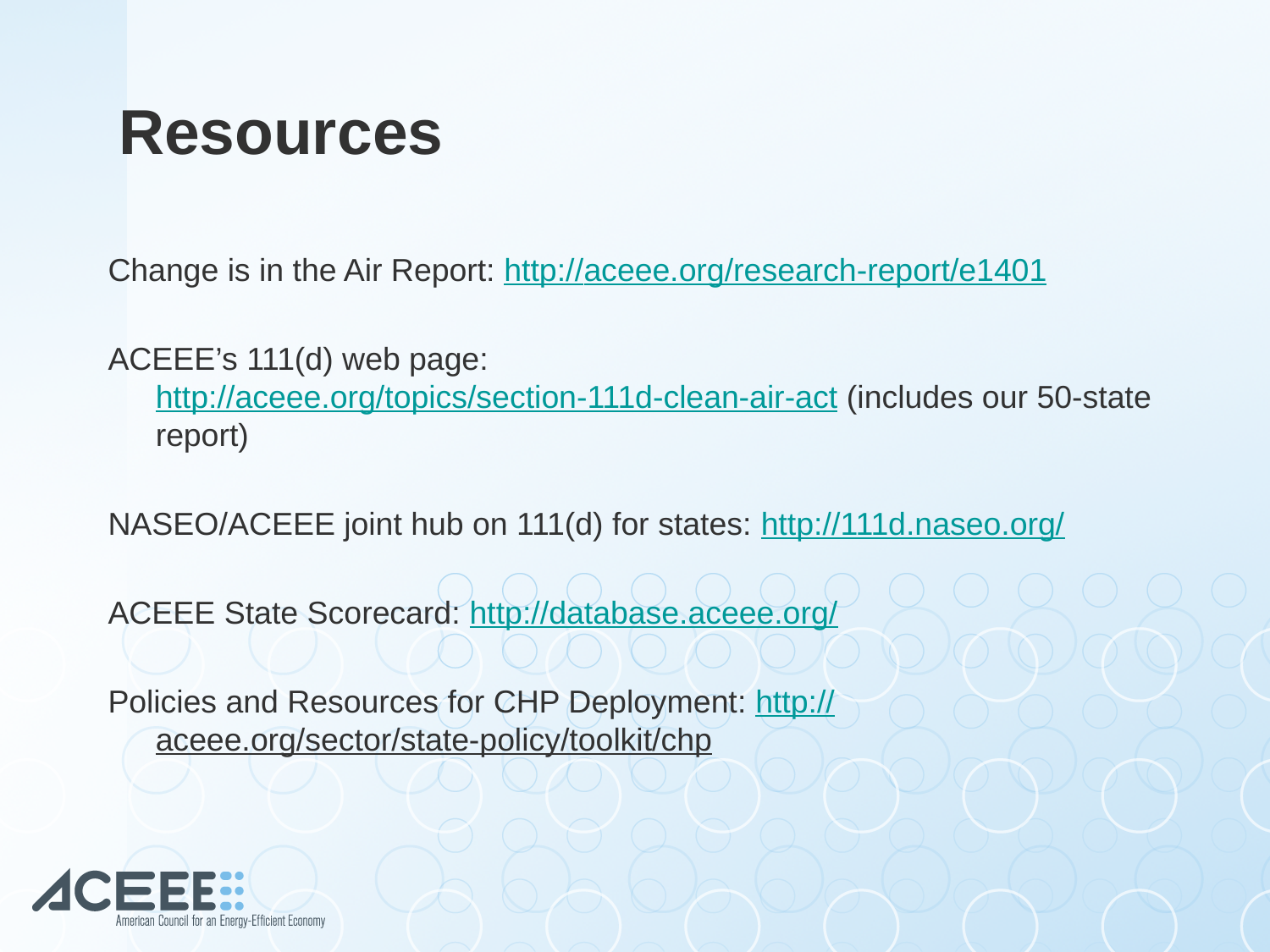

# Resources
Change is in the Air Report: http://aceee.org/research-report/e1401

ACEEE’s 111(d) web page:  http://aceee.org/topics/section-111d-clean-air-act (includes our 50-state report)

NASEO/ACEEE joint hub on 111(d) for states: http://111d.naseo.org/

ACEEE State Scorecard: http://database.aceee.org/

Policies and Resources for CHP Deployment: http://aceee.org/sector/state-policy/toolkit/chp